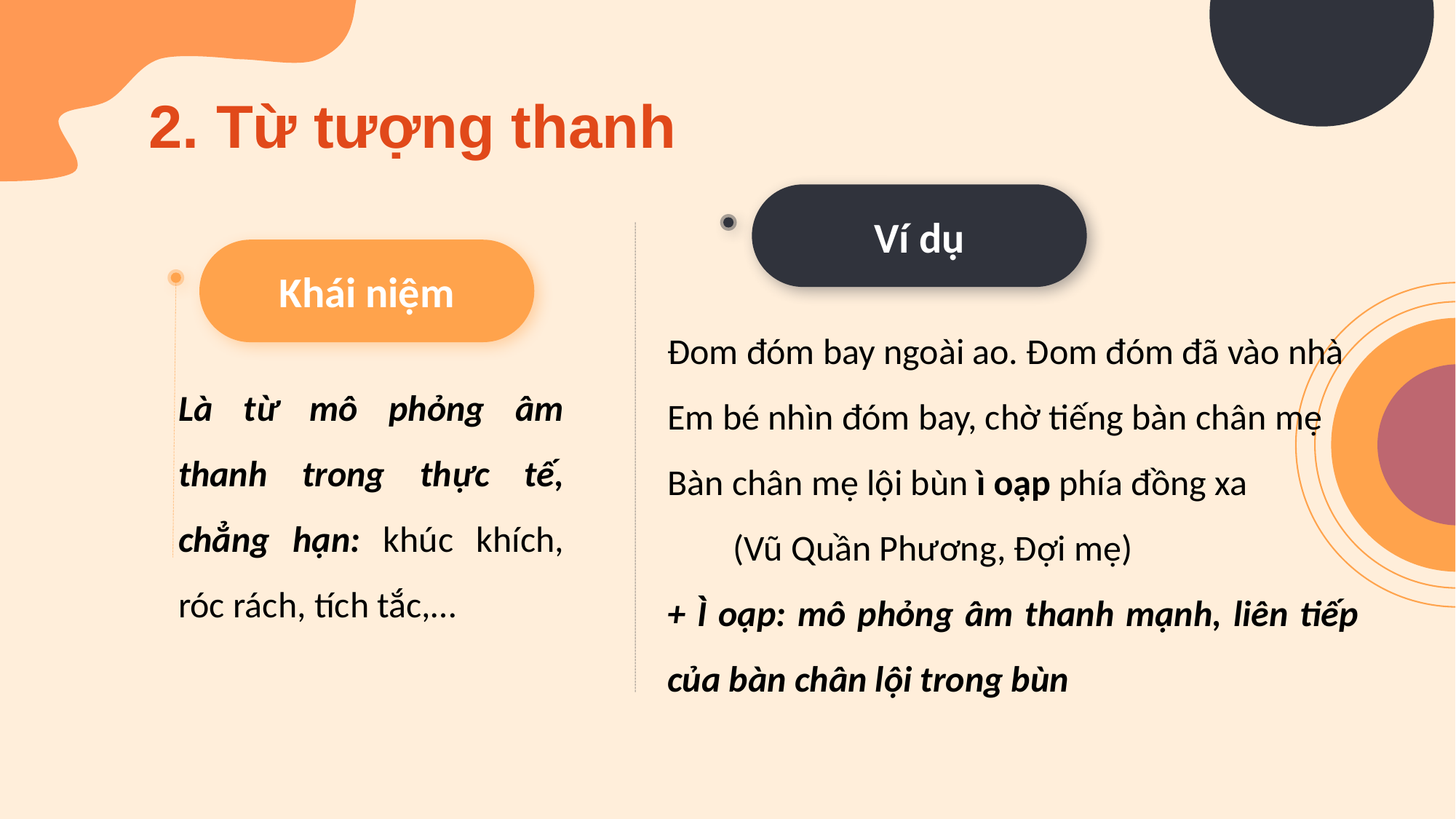

2. Từ tượng thanh
Ví dụ

Khái niệm

Đom đóm bay ngoài ao. Đom đóm đã vào nhà
Em bé nhìn đóm bay, chờ tiếng bàn chân mẹ
Bàn chân mẹ lội bùn ì oạp phía đồng xa
        (Vũ Quần Phương, Đợi mẹ)
+ Ì oạp: mô phỏng âm thanh mạnh, liên tiếp của bàn chân lội trong bùn
Là từ mô phỏng âm thanh trong thực tế, chẳng hạn: khúc khích, róc rách, tích tắc,…